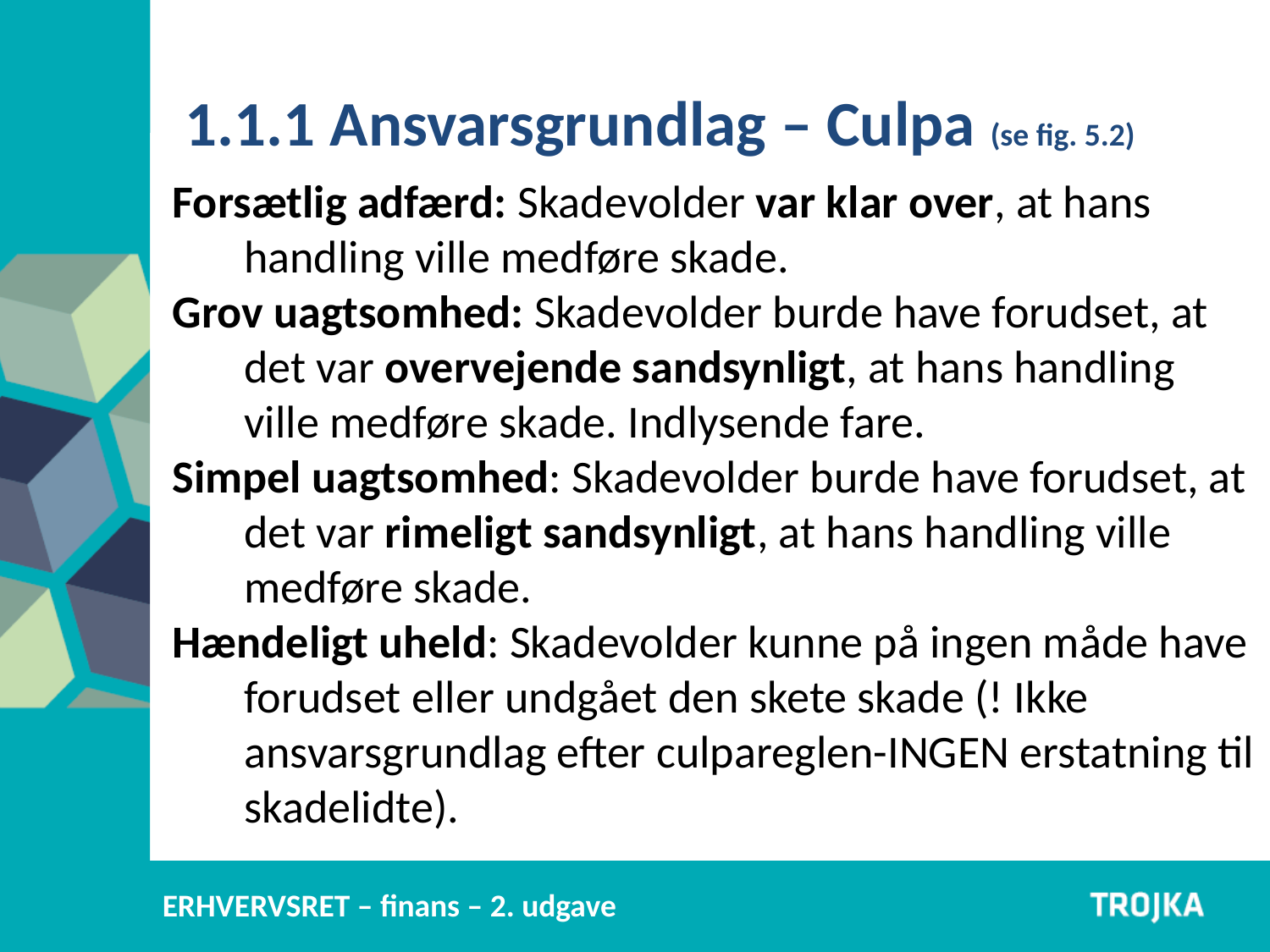

1.1.1 Ansvarsgrundlag – Culpa (se fig. 5.2)
Forsætlig adfærd: Skadevolder var klar over, at hans handling ville medføre skade.
Grov uagtsomhed: Skadevolder burde have forudset, at det var overvejende sandsynligt, at hans handling ville medføre skade. Indlysende fare.
Simpel uagtsomhed: Skadevolder burde have forudset, at det var rimeligt sandsynligt, at hans handling ville medføre skade.
Hændeligt uheld: Skadevolder kunne på ingen måde have forudset eller undgået den skete skade (! Ikke ansvarsgrundlag efter culpareglen-INGEN erstatning til skadelidte).